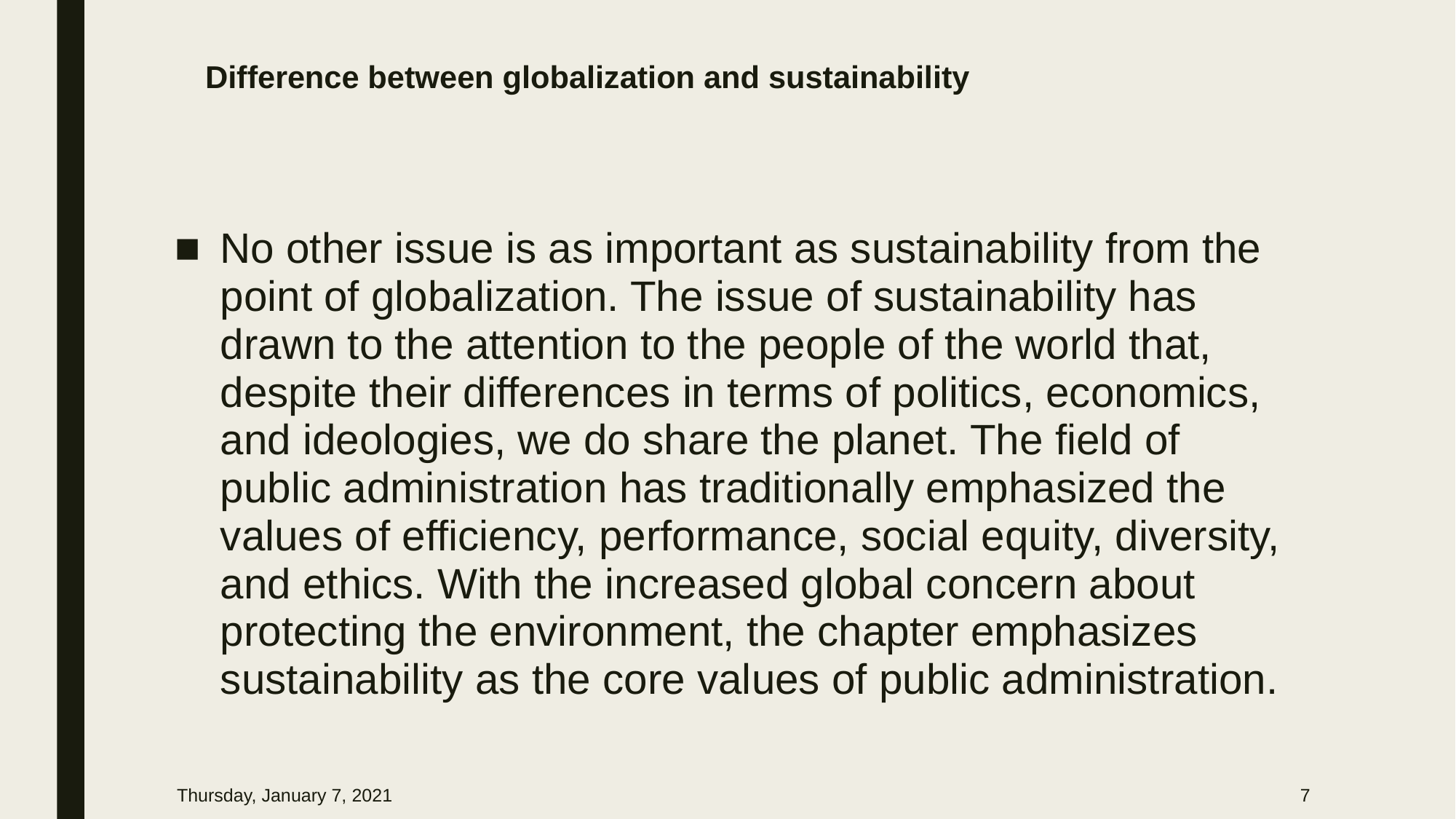

# Difference between globalization and sustainability
No other issue is as important as sustainability from the point of globalization. The issue of sustainability has drawn to the attention to the people of the world that, despite their differences in terms of politics, economics, and ideologies, we do share the planet. The field of public administration has traditionally emphasized the values of efficiency, performance, social equity, diversity, and ethics. With the increased global concern about protecting the environment, the chapter emphasizes sustainability as the core values of public administration.
Thursday, January 7, 2021
7